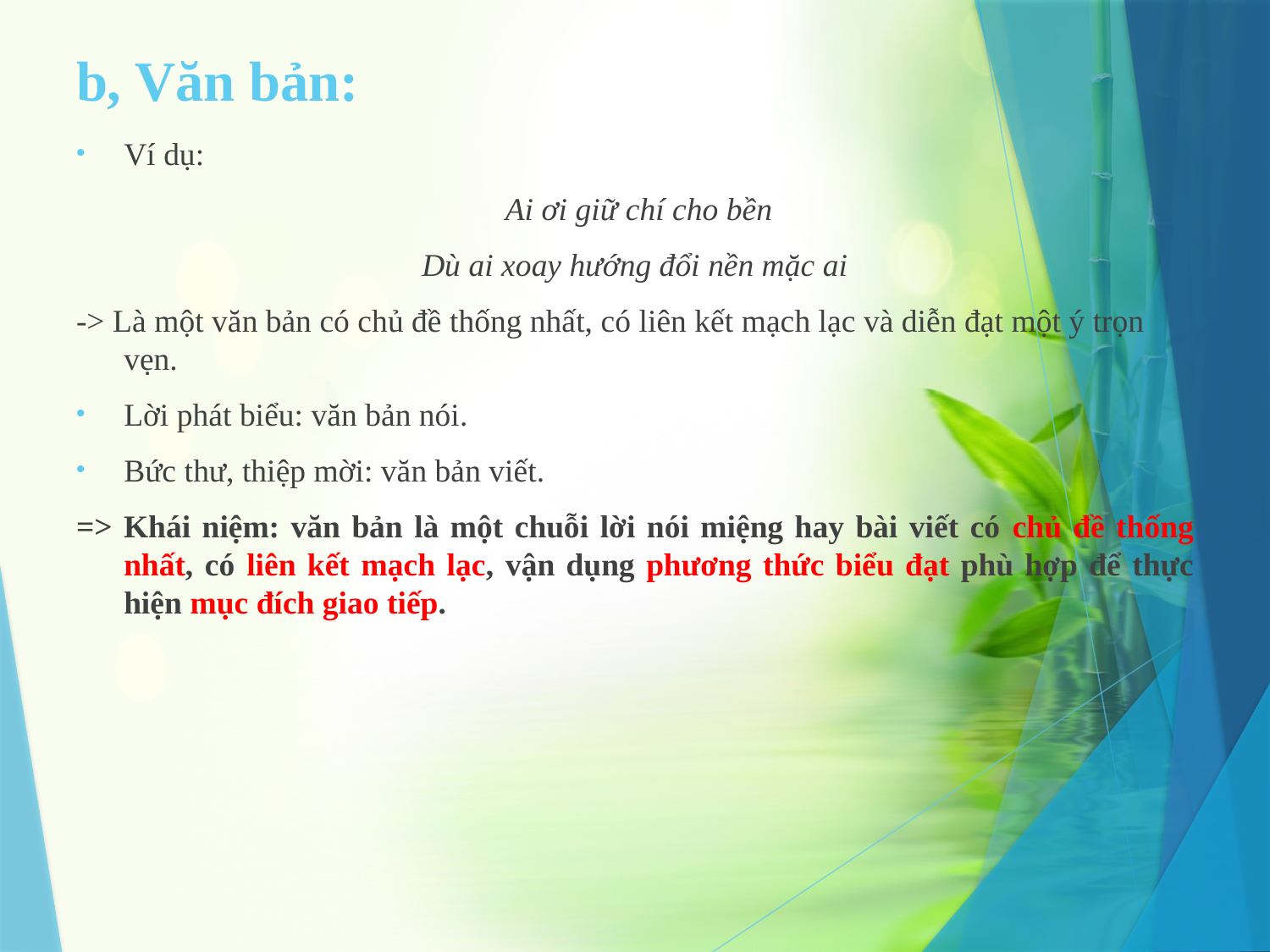

# b, Văn bản:
Ví dụ:
 Ai ơi giữ chí cho bền
Dù ai xoay hướng đổi nền mặc ai
-> Là một văn bản có chủ đề thống nhất, có liên kết mạch lạc và diễn đạt một ý trọn vẹn.
Lời phát biểu: văn bản nói.
Bức thư, thiệp mời: văn bản viết.
=> Khái niệm: văn bản là một chuỗi lời nói miệng hay bài viết có chủ đề thống nhất, có liên kết mạch lạc, vận dụng phương thức biểu đạt phù hợp để thực hiện mục đích giao tiếp.